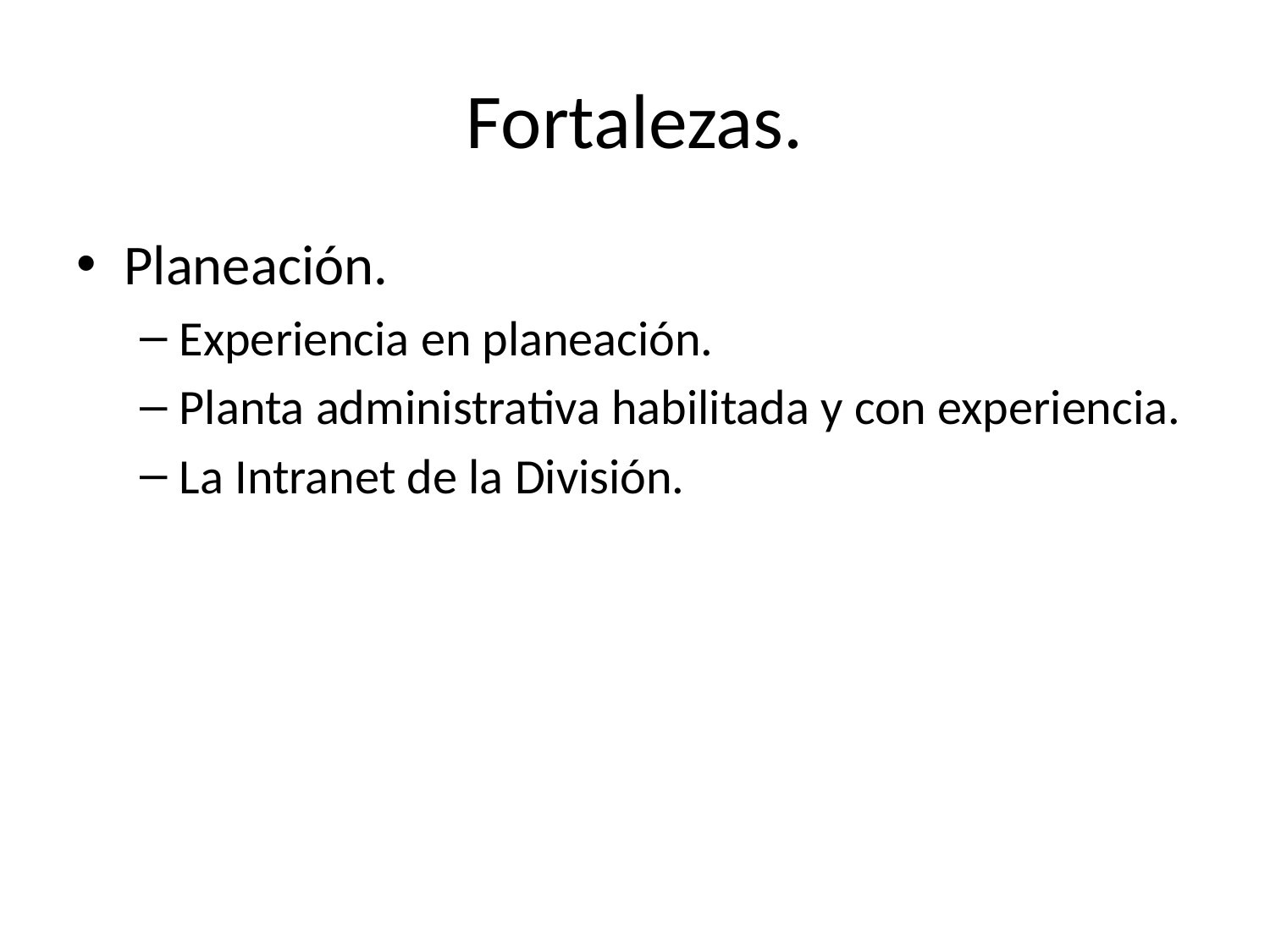

# Fortalezas.
Planeación.
Experiencia en planeación.
Planta administrativa habilitada y con experiencia.
La Intranet de la División.